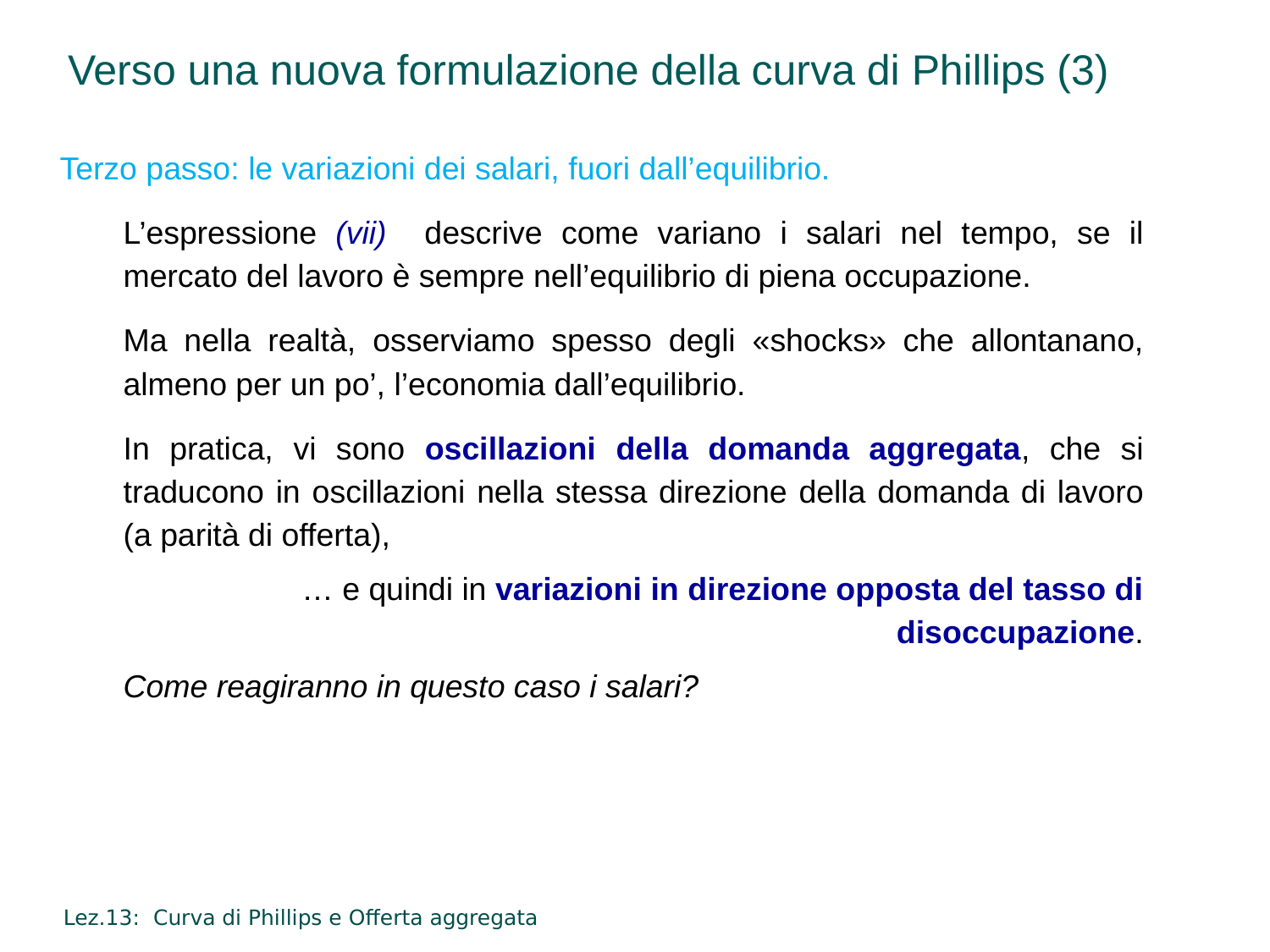

# Verso una nuova formulazione della curva di Phillips (3)
Terzo passo: le variazioni dei salari, fuori dall’equilibrio.
L’espressione (vii)  descrive come variano i salari nel tempo, se il mercato del lavoro è sempre nell’equilibrio di piena occupazione.
Ma nella realtà, osserviamo spesso degli «shocks» che allontanano, almeno per un po’, l’economia dall’equilibrio.
In pratica, vi sono oscillazioni della domanda aggregata, che si traducono in oscillazioni nella stessa direzione della domanda di lavoro (a parità di offerta),
… e quindi in variazioni in direzione opposta del tasso di disoccupazione.
Come reagiranno in questo caso i salari?
Lez.13:  Curva di Phillips e Offerta aggregata